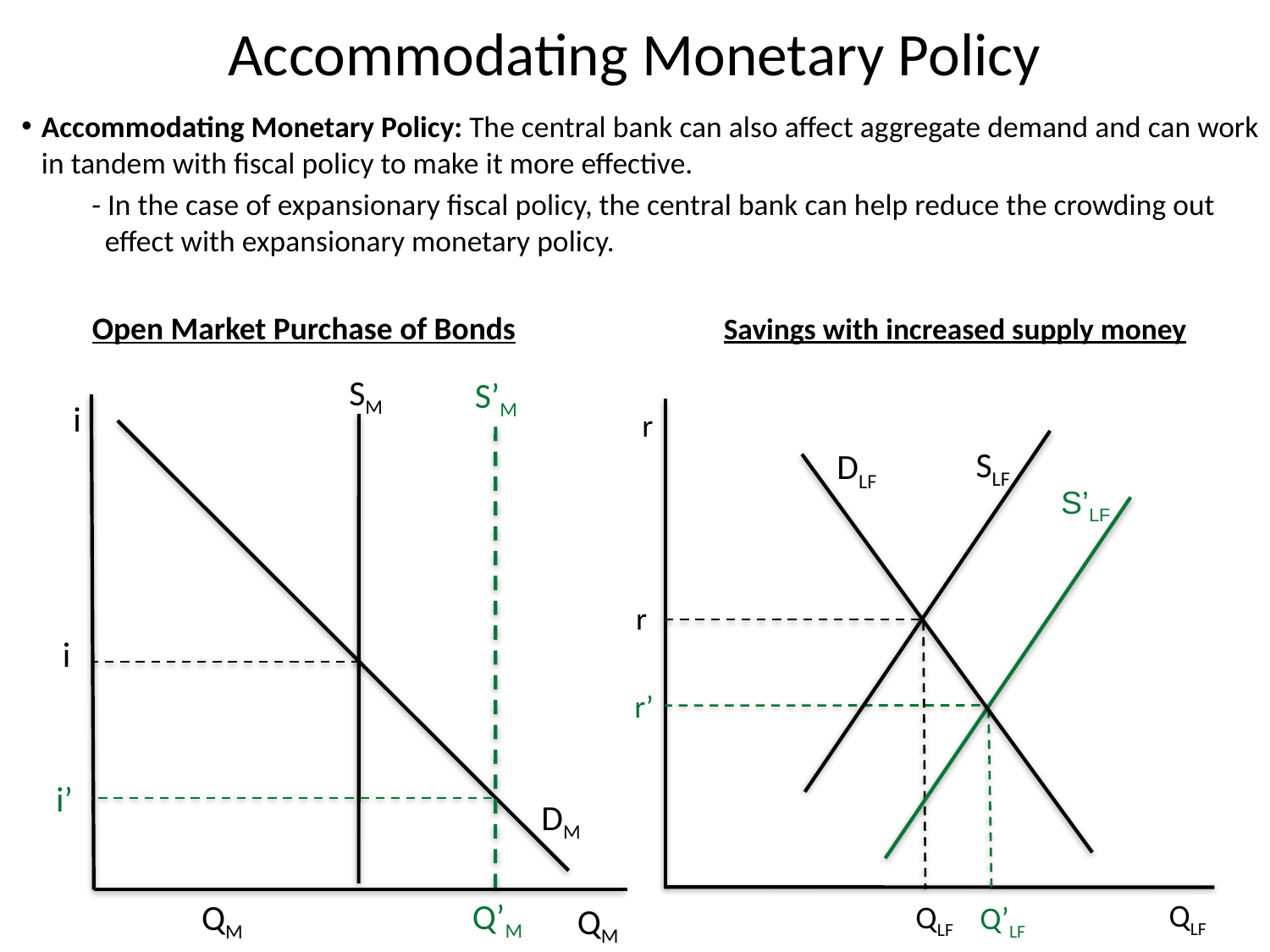

# Accommodating Monetary Policy
Accommodating Monetary Policy: The central bank can also affect aggregate demand and can work in tandem with fiscal policy to make it more effective.
 - In the case of expansionary fiscal policy, the central bank can help reduce the crowding out effect with expansionary monetary policy.
Open Market Purchase of Bonds
Savings with increased supply money
SM
S’M

i
r
 SLF
 DLF

S’LF
 r
i
 r’
i’
DM
Q’M
QM
QLF
QLF
Q’LF
QM